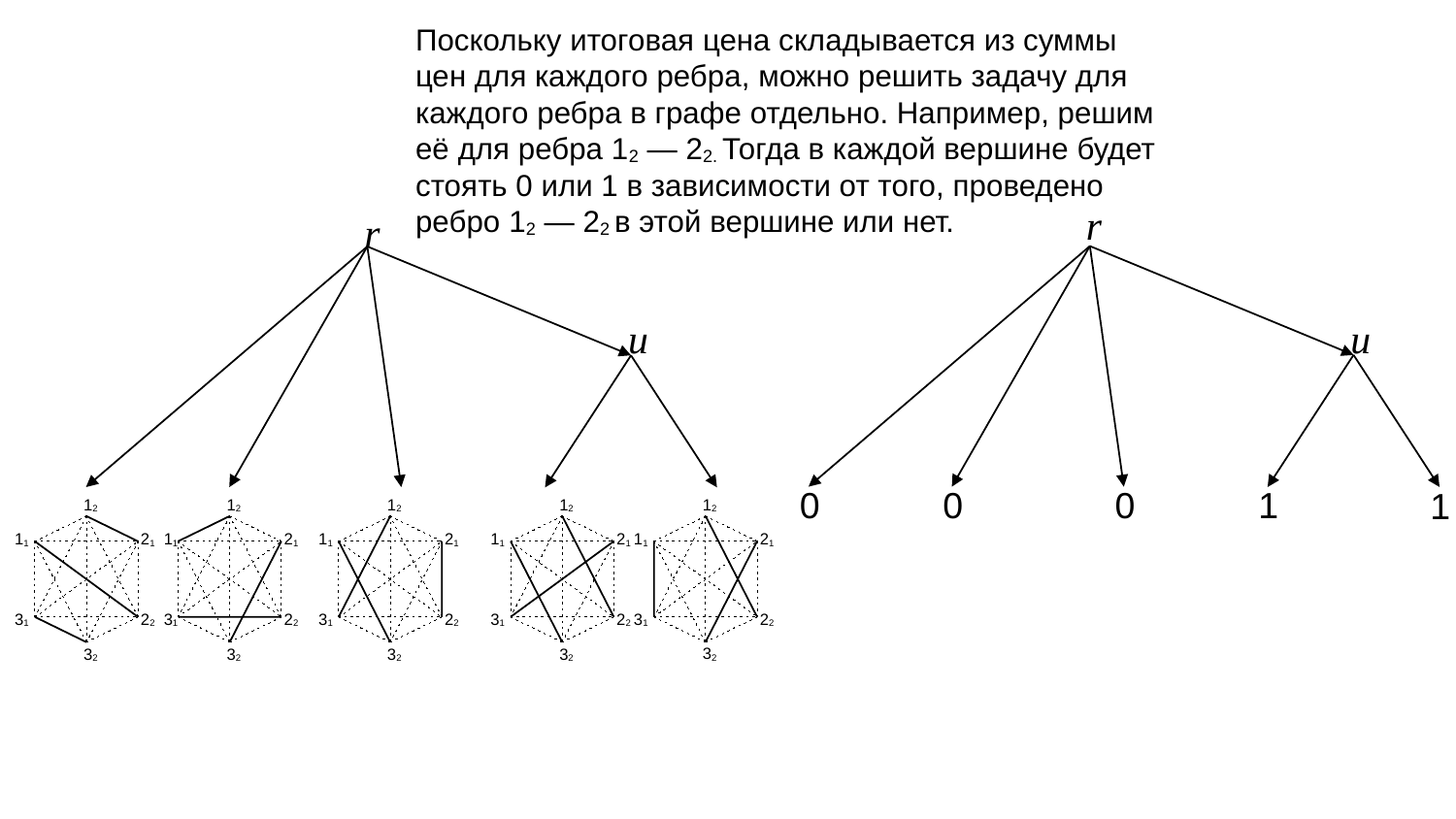

Поскольку итоговая цена складывается из суммы цен для каждого ребра, можно решить задачу для каждого ребра в графе отдельно. Например, решим её для ребра 12 — 22. Тогда в каждой вершине будет стоять 0 или 1 в зависимости от того, проведено ребро 12 — 22 в этой вершине или нет.
r
r

u
u

0
0
1
0
1
12
12
12
12
12

11
11
11
11
21
11
21
21
21
21

31
31
22
31
22
31
22
31
22
22

32
32
32
32
32